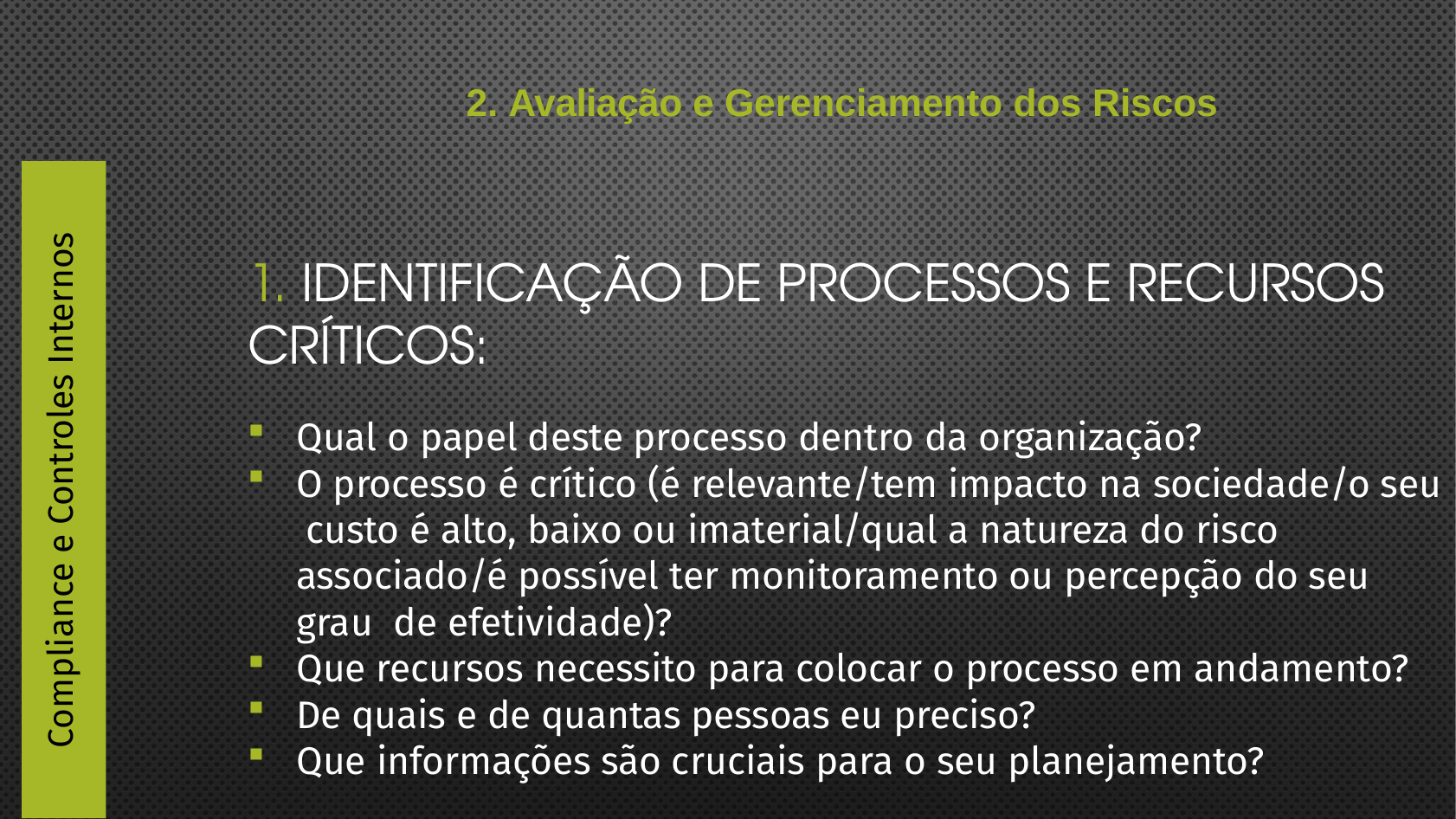

2. Avaliação e Gerenciamento dos Riscos

Compliance e Controles Internos
# 1. Identificação de processos e recursos críticos:
Qual o papel deste processo dentro da organização?
O processo é crítico (é relevante/tem impacto na sociedade/o seu  custo é alto, baixo ou imaterial/qual a natureza do risco  associado/é possível ter monitoramento ou percepção do seu grau  de efetividade)?
Que recursos necessito para colocar o processo em andamento?
De quais e de quantas pessoas eu preciso?
Que informações são cruciais para o seu planejamento?